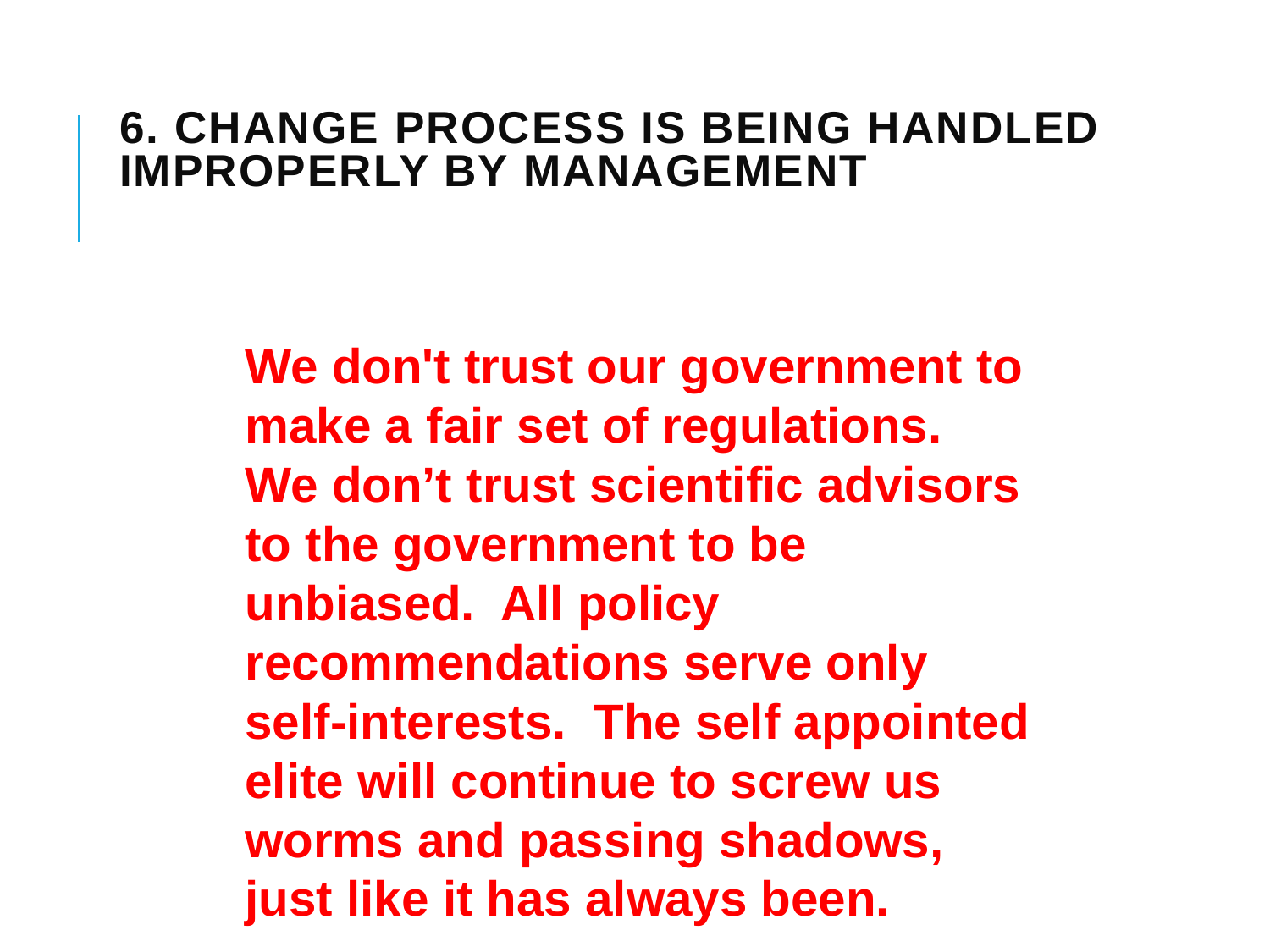

# 6. Change process is being handled improperly by management

We don't trust our government to make a fair set of regulations.  We don’t trust scientific advisors to the government to be unbiased.  All policy recommendations serve only self-interests.  The self appointed elite will continue to screw us worms and passing shadows, just like it has always been.